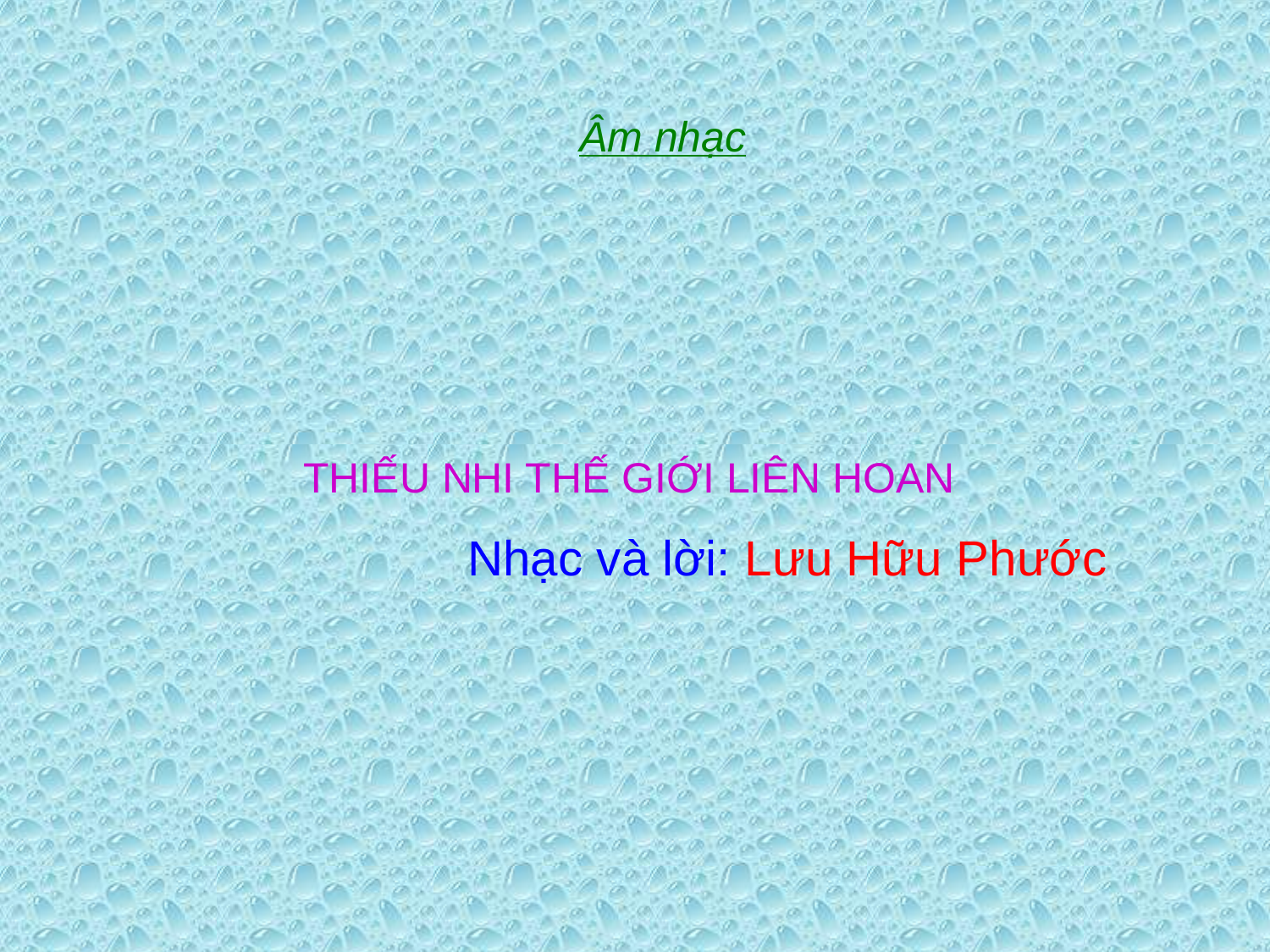

Âm nhạc
THIẾU NHI THẾ GIỚI LIÊN HOAN
                       Nhạc và lời: Lưu Hữu Phước